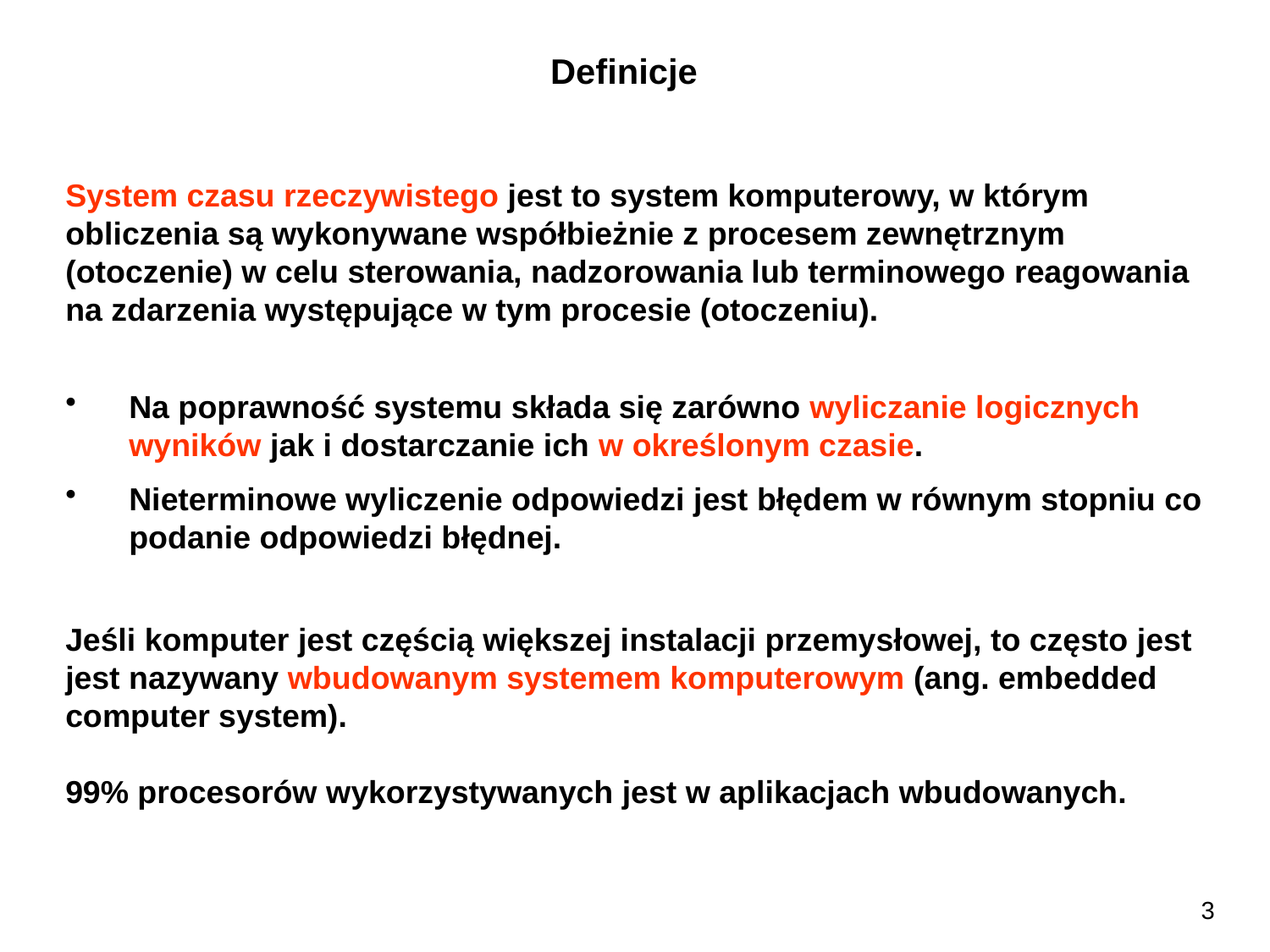

Definicje
System czasu rzeczywistego jest to system komputerowy, w którym obliczenia są wykonywane współbieżnie z procesem zewnętrznym (otoczenie) w celu sterowania, nadzorowania lub terminowego reagowania na zdarzenia występujące w tym procesie (otoczeniu).
Na poprawność systemu składa się zarówno wyliczanie logicznych
wyników jak i dostarczanie ich w określonym czasie.
Nieterminowe wyliczenie odpowiedzi jest błędem w równym stopniu co
podanie odpowiedzi błędnej.
Jeśli komputer jest częścią większej instalacji przemysłowej, to często jest jest nazywany wbudowanym systemem komputerowym (ang. embedded computer system).
99% procesorów wykorzystywanych jest w aplikacjach wbudowanych.
3